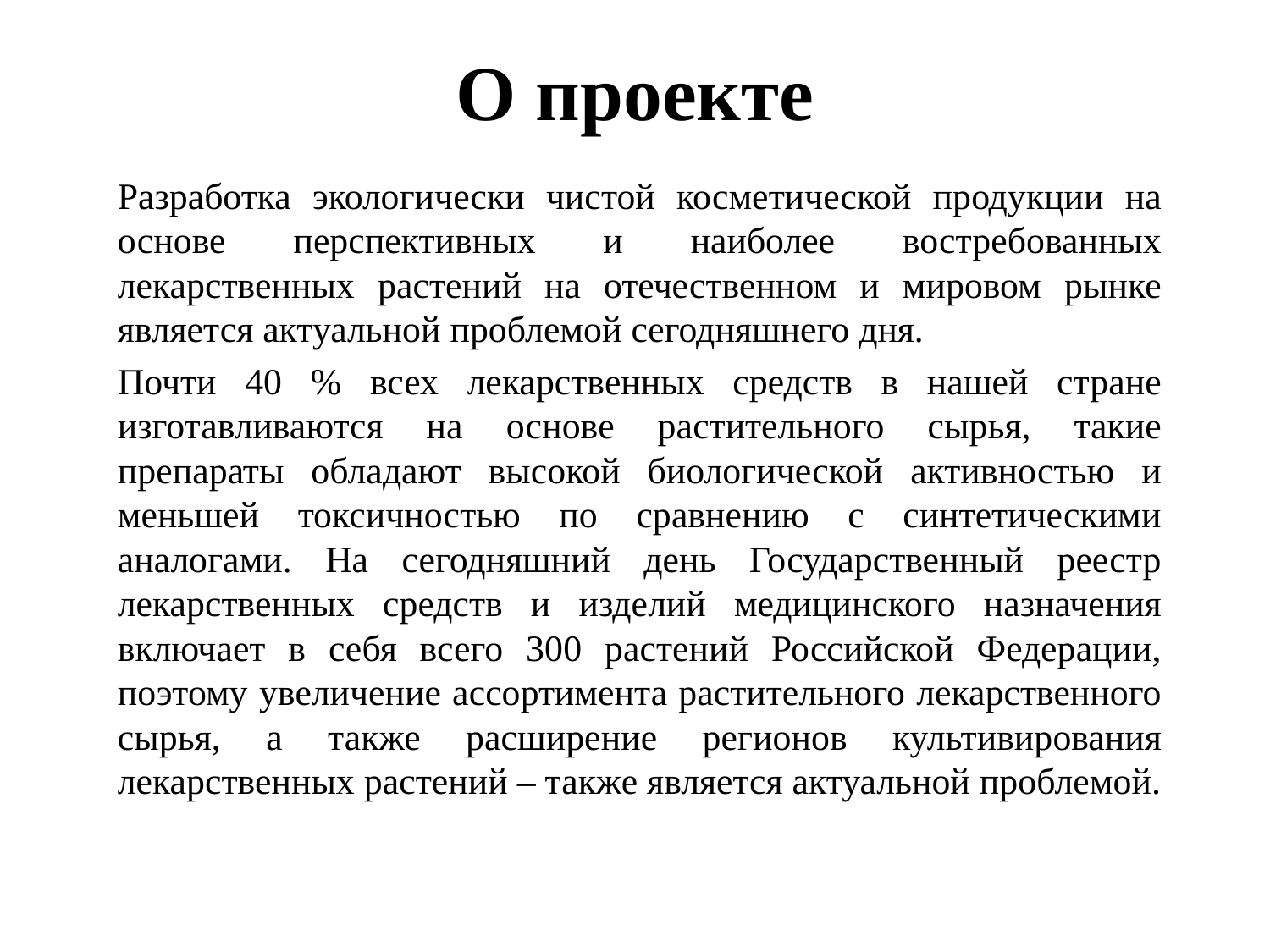

# О проекте
Разработка экологически чистой косметической продукции на основе перспективных и наиболее востребованных лекарственных растений на отечественном и мировом рынке является актуальной проблемой сегодняшнего дня.
Почти 40 % всех лекарственных средств в нашей стране изготавливаются на основе растительного сырья, такие препараты обладают высокой биологической активностью и меньшей токсичностью по сравнению с синтетическими аналогами. На сегодняшний день Государственный реестр лекарственных средств и изделий медицинского назначения включает в себя всего 300 растений Российской Федерации, поэтому увеличение ассортимента растительного лекарственного сырья, а также расширение регионов культивирования лекарственных растений – также является актуальной проблемой.